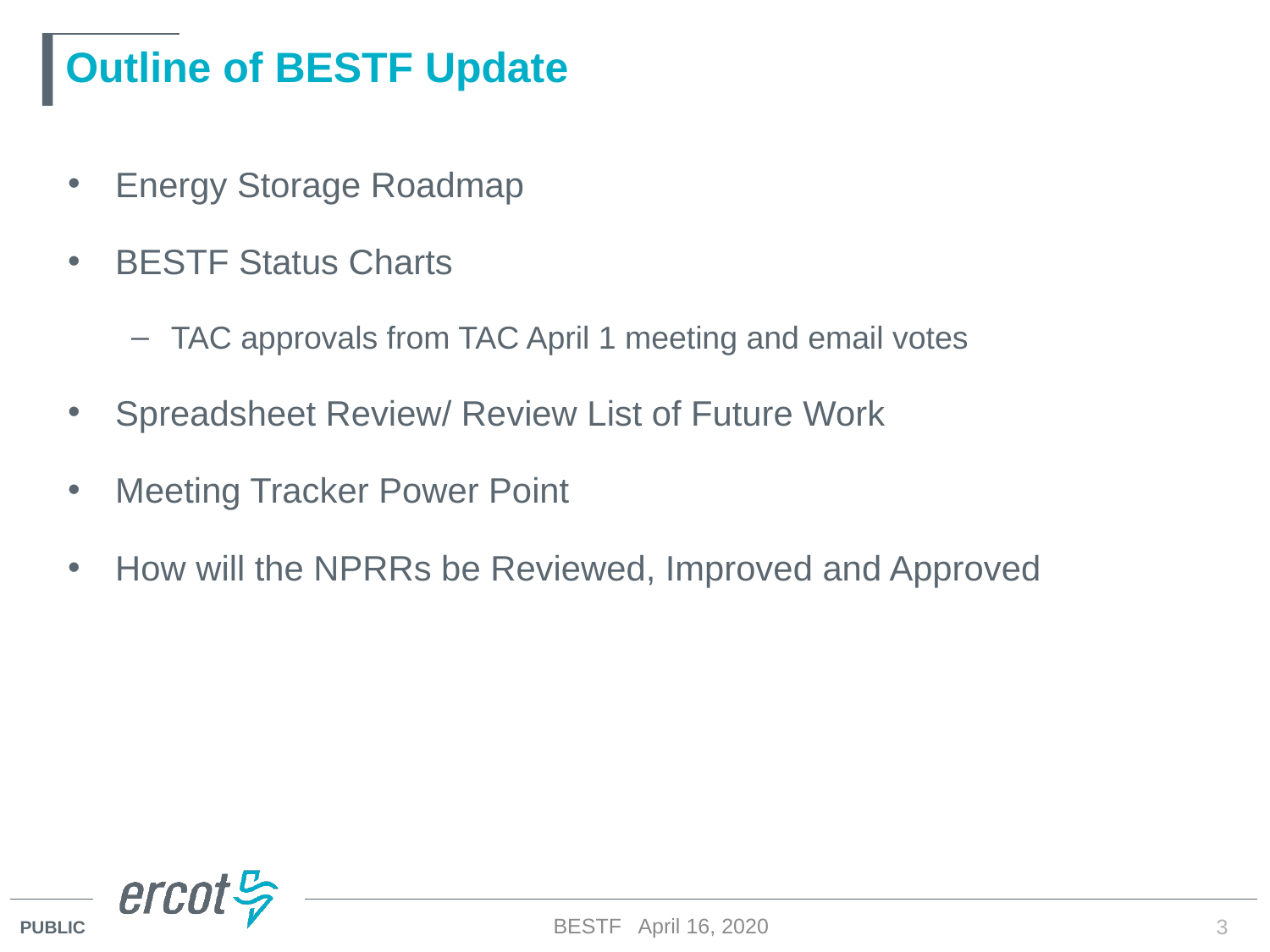

# Outline of BESTF Update
Energy Storage Roadmap
BESTF Status Charts
TAC approvals from TAC April 1 meeting and email votes
Spreadsheet Review/ Review List of Future Work
Meeting Tracker Power Point
How will the NPRRs be Reviewed, Improved and Approved

BESTF   April 16, 2020
3